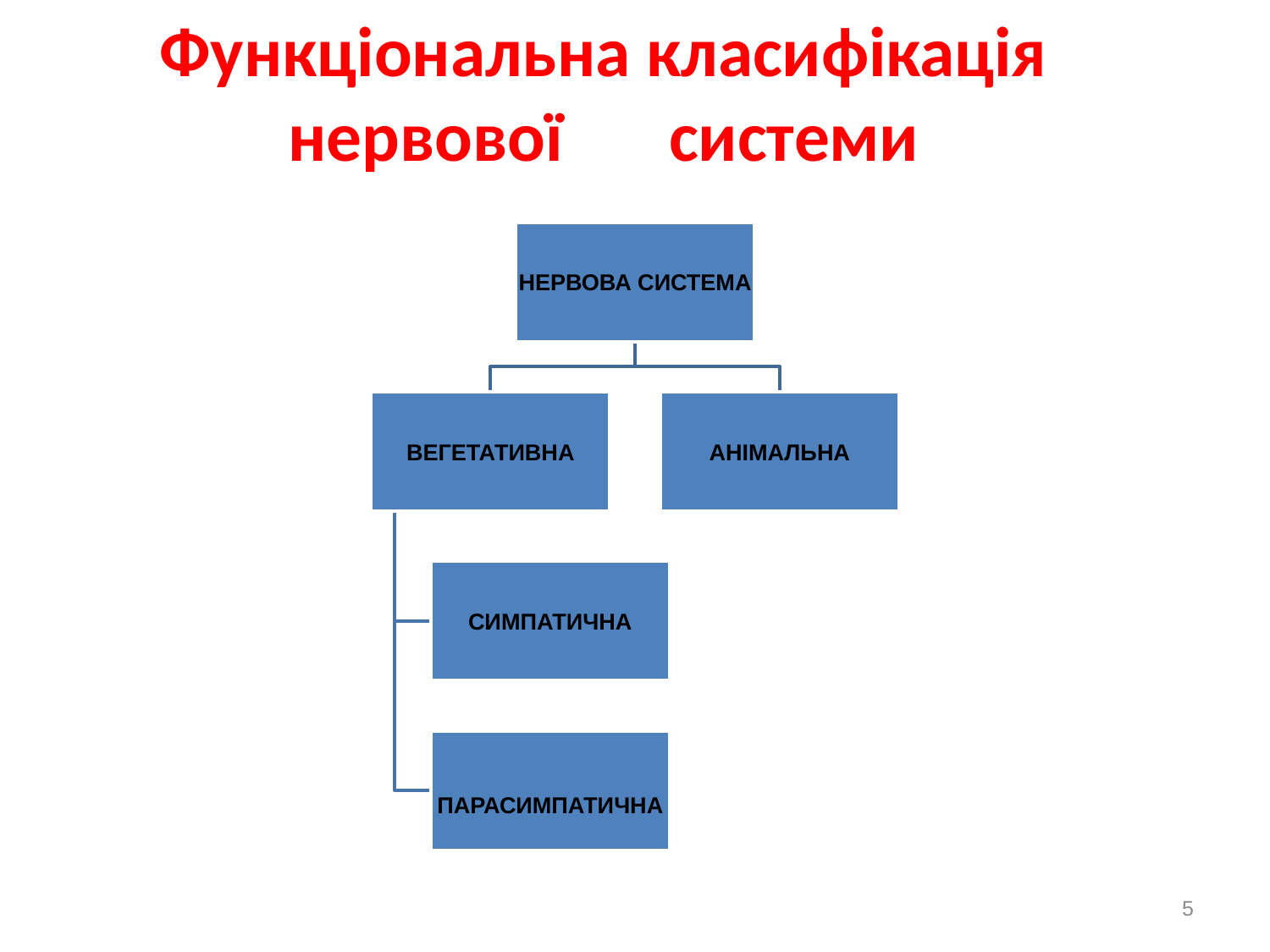

Функціональна класифікація нервової 	системи
НЕРВОВА СИСТЕМА
ВЕГЕТАТИВНА
СИМПАТИЧНА

ПАРАСИМПАТИЧНА

АНІМАЛЬНА
5